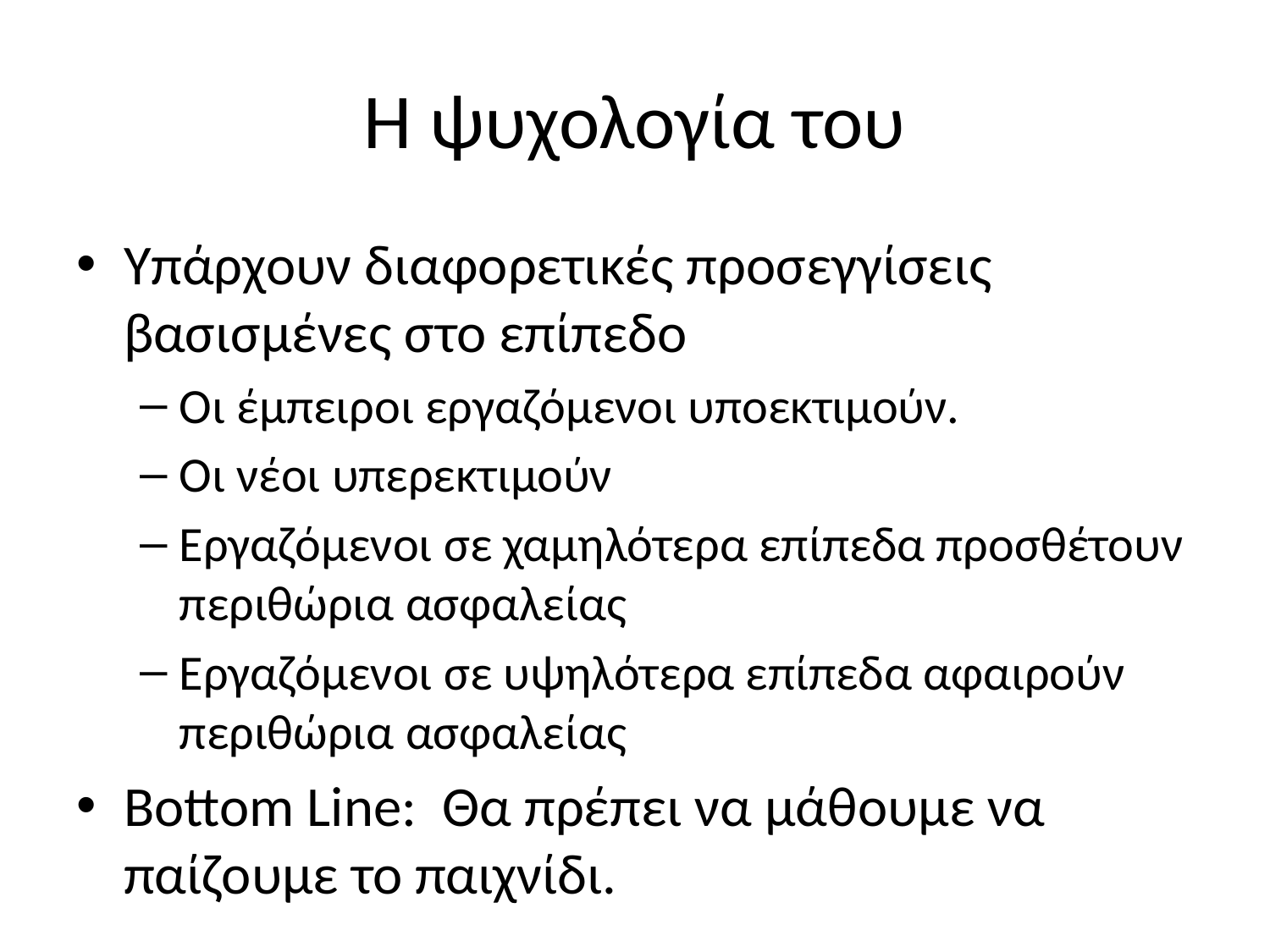

# Η ψυχολογία του
Υπάρχουν διαφορετικές προσεγγίσεις βασισμένες στο επίπεδο
Οι έμπειροι εργαζόμενοι υποεκτιμούν.
Οι νέοι υπερεκτιμούν
Εργαζόμενοι σε χαμηλότερα επίπεδα προσθέτουν περιθώρια ασφαλείας
Εργαζόμενοι σε υψηλότερα επίπεδα αφαιρούν περιθώρια ασφαλείας
Bottom Line:  Θα πρέπει να μάθουμε να παίζουμε το παιχνίδι.